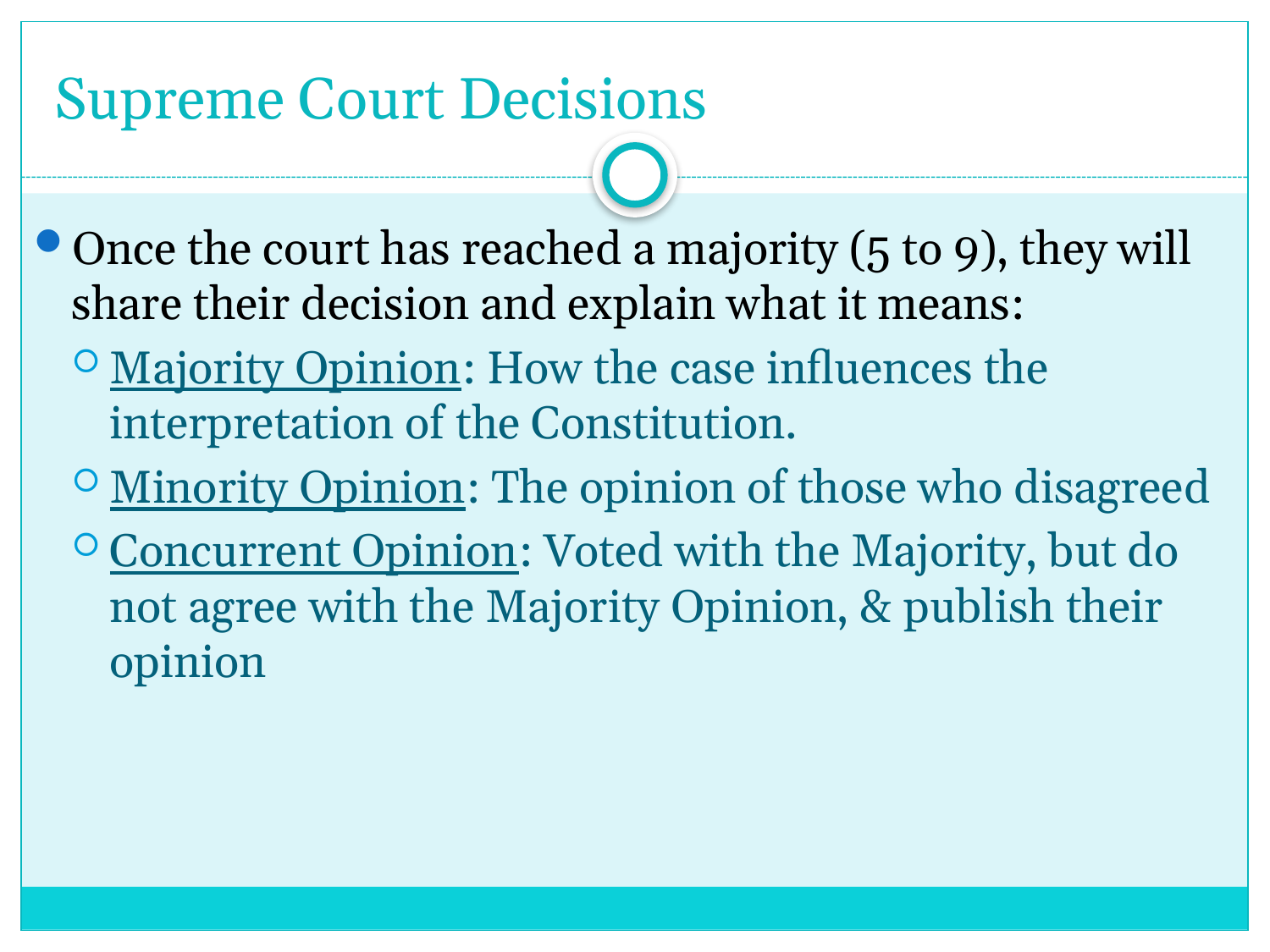

# Supreme Court Decisions
Once the court has reached a majority (5 to 9), they will share their decision and explain what it means:
Majority Opinion: How the case influences the interpretation of the Constitution.
Minority Opinion: The opinion of those who disagreed
Concurrent Opinion: Voted with the Majority, but do not agree with the Majority Opinion, & publish their opinion